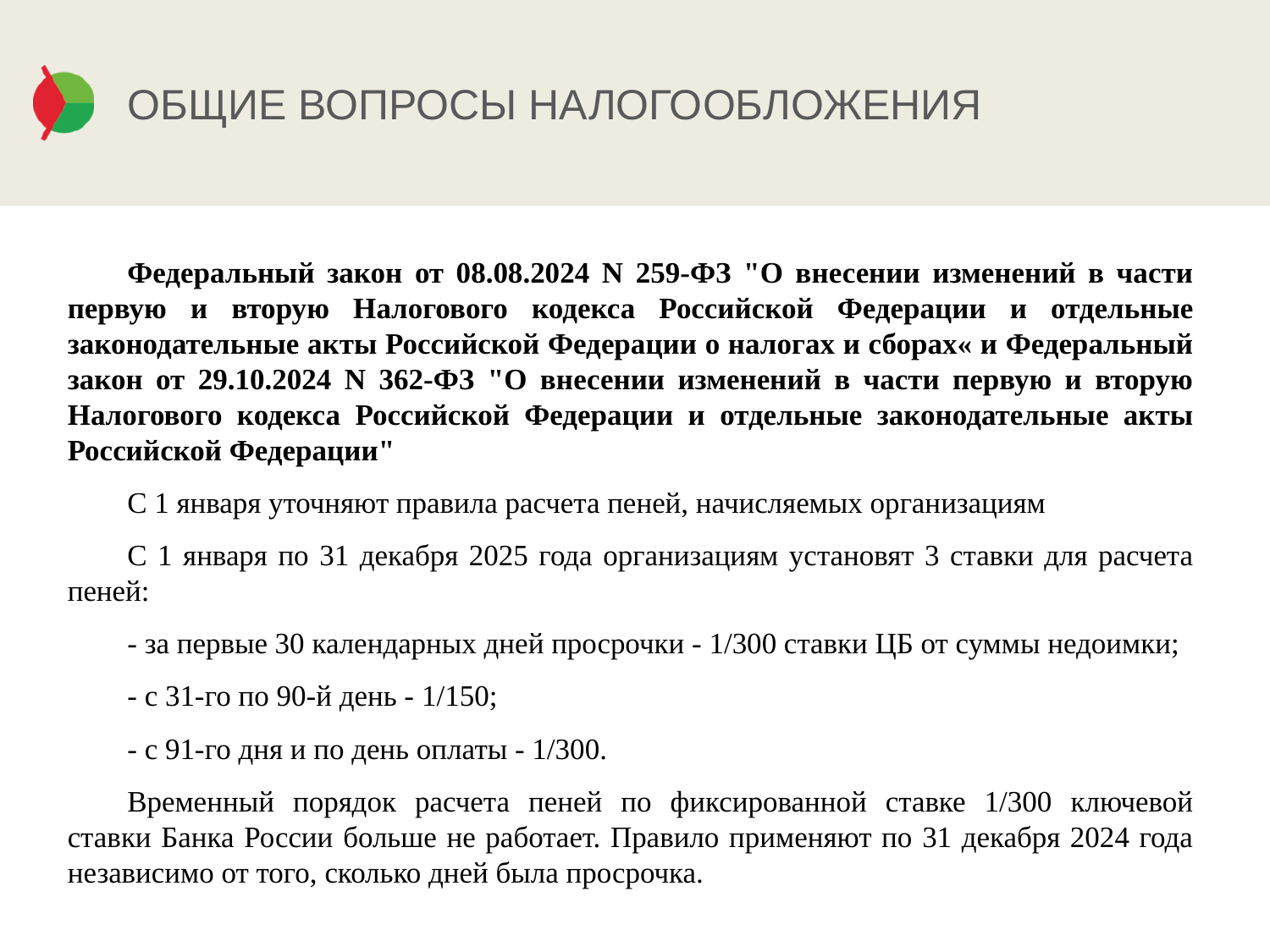

# ОБЩИЕ ВОПРОСЫ НАЛОГООБЛОЖЕНИЯ
Федеральный закон от 08.08.2024 N 259-ФЗ "О внесении изменений в части первую и вторую Налогового кодекса Российской Федерации и отдельные законодательные акты Российской Федерации о налогах и сборах« и Федеральный закон от 29.10.2024 N 362-ФЗ "О внесении изменений в части первую и вторую Налогового кодекса Российской Федерации и отдельные законодательные акты Российской Федерации"
С 1 января уточняют правила расчета пеней, начисляемых организациям
С 1 января по 31 декабря 2025 года организациям установят 3 ставки для расчета пеней:
- за первые 30 календарных дней просрочки - 1/300 ставки ЦБ от суммы недоимки;
- с 31-го по 90-й день - 1/150;
- с 91-го дня и по день оплаты - 1/300.
Временный порядок расчета пеней по фиксированной ставке 1/300 ключевой ставки Банка России больше не работает. Правило применяют по 31 декабря 2024 года независимо от того, сколько дней была просрочка.